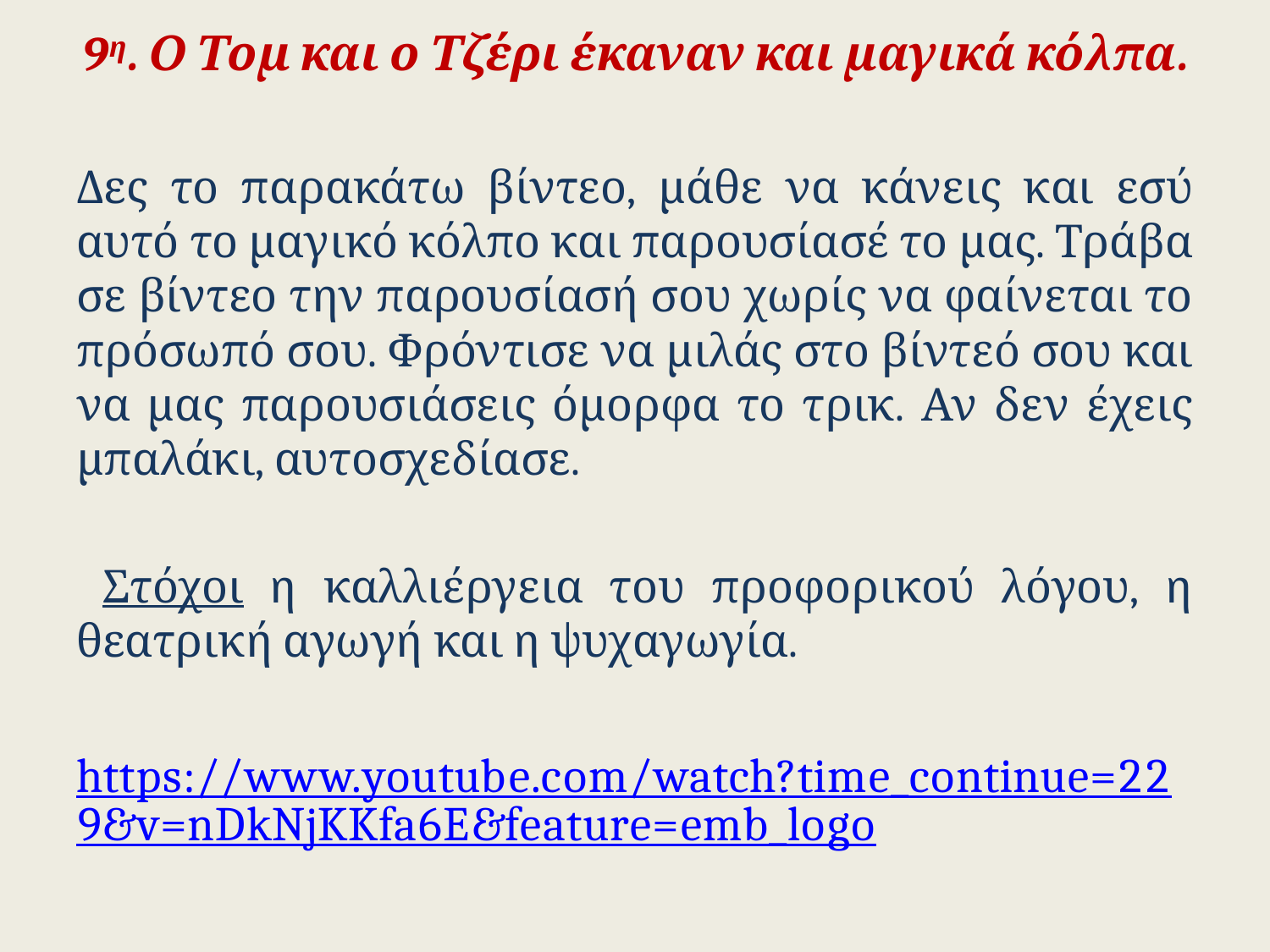

9η. Ο Τομ και ο Τζέρι έκαναν και μαγικά κόλπα.

Δες το παρακάτω βίντεο, μάθε να κάνεις και εσύ αυτό το μαγικό κόλπο και παρουσίασέ το μας. Τράβα σε βίντεο την παρουσίασή σου χωρίς να φαίνεται το πρόσωπό σου. Φρόντισε να μιλάς στο βίντεό σου και να μας παρουσιάσεις όμορφα το τρικ. Αν δεν έχεις μπαλάκι, αυτοσχεδίασε.

 Στόχοι η καλλιέργεια του προφορικού λόγου, η θεατρική αγωγή και η ψυχαγωγία.

https://www.youtube.com/watch?time_continue=229&v=nDkNjKKfa6E&feature=emb_logo